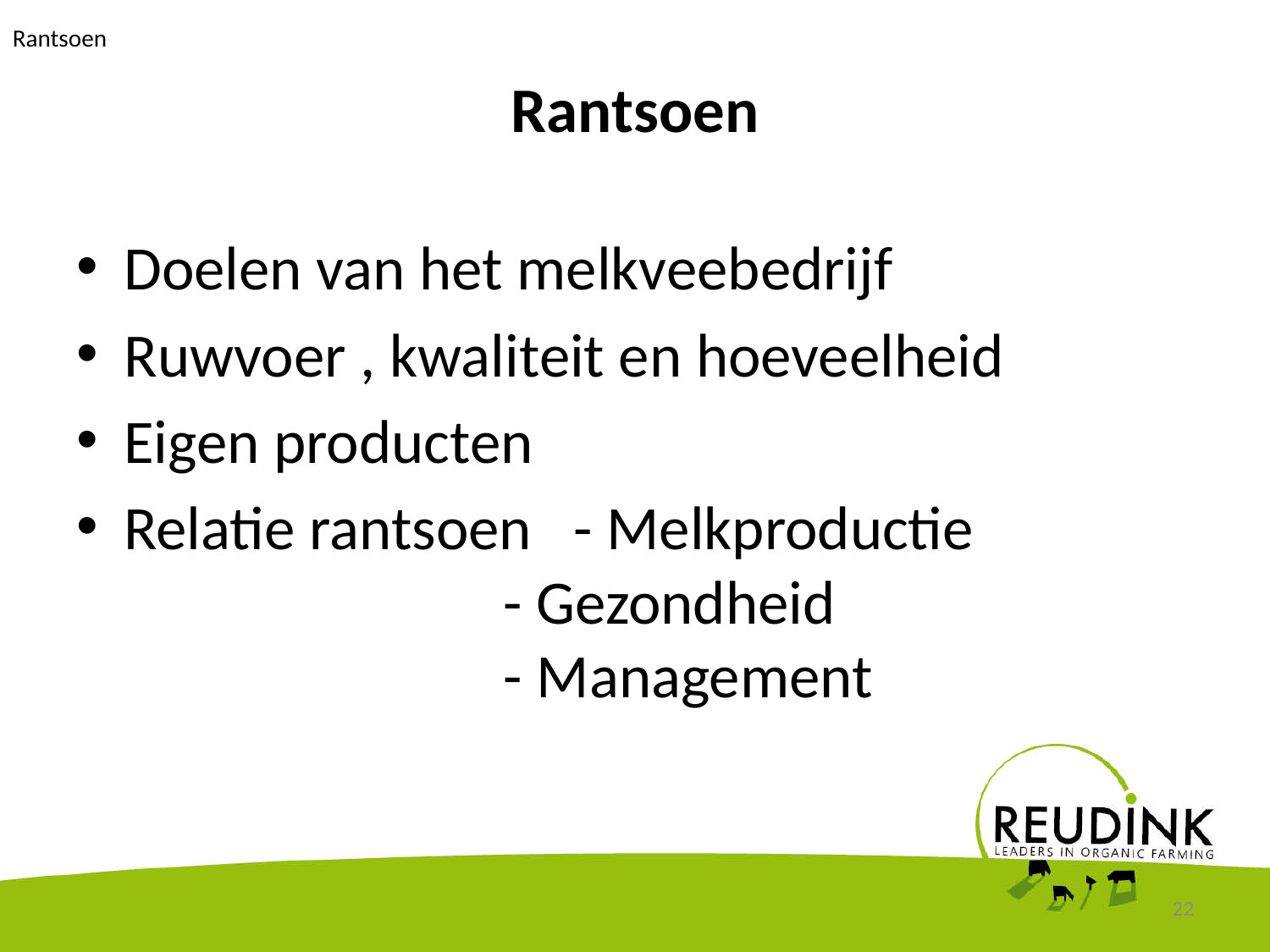

Rantsoen
# Rantsoen

Doelen van het melkveebedrijf
Ruwvoer , kwaliteit en hoeveelheid
Eigen producten
Relatie rantsoen   - Melkproductie				         - Gezondheid				  	         - Management

22